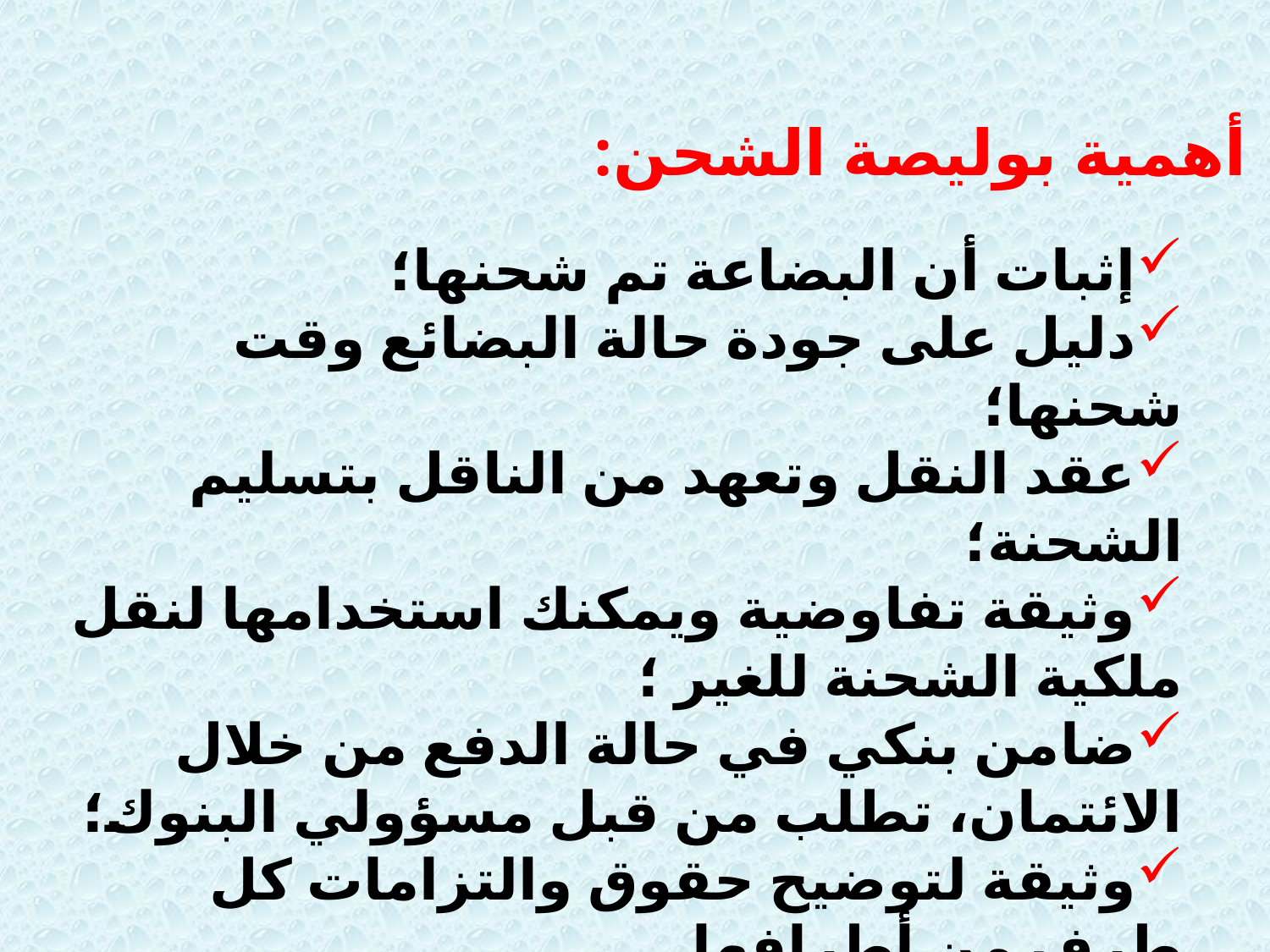

أهمية بوليصة الشحن:
إثبات أن البضاعة تم شحنها؛
دليل على جودة حالة البضائع وقت شحنها؛
عقد النقل وتعهد من الناقل بتسليم الشحنة؛
وثيقة تفاوضية ويمكنك استخدامها لنقل ملكية الشحنة للغير ؛
ضامن بنكي في حالة الدفع من خلال الائتمان، تطلب من قبل مسؤولي البنوك؛
وثيقة لتوضيح حقوق والتزامات كل طرف من أطرافها.